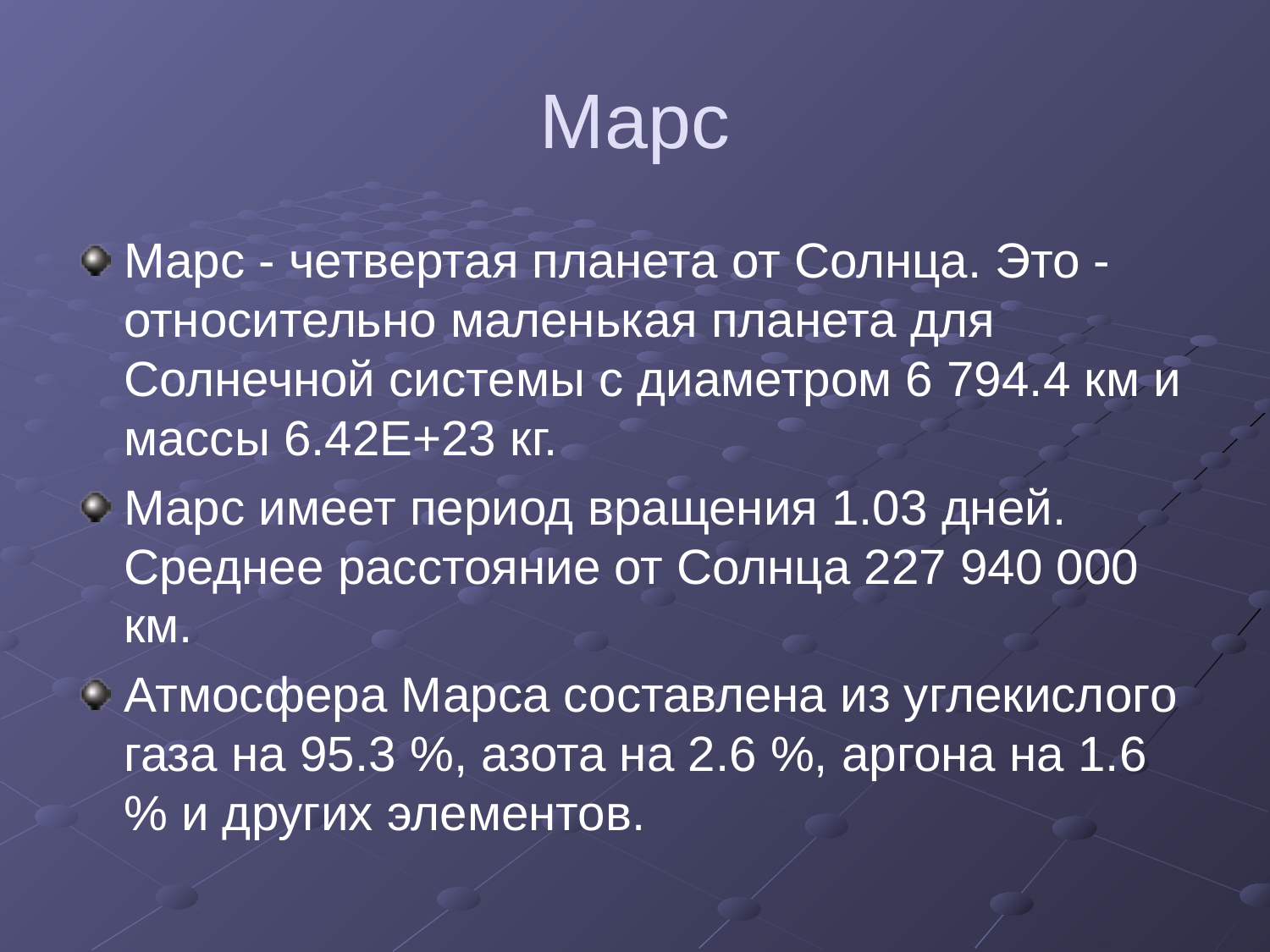

# Марс
Марс - четвертая планета от Солнца. Это - относительно маленькая планета для Солнечной системы с диаметром 6 794.4 км и массы 6.42E+23 кг.
Марс имеет период вращения 1.03 дней. Среднее расстояние от Солнца 227 940 000 км.
Атмосфера Марса составлена из углекислого газа на 95.3 %, азота на 2.6 %, аргона на 1.6 % и других элементов.